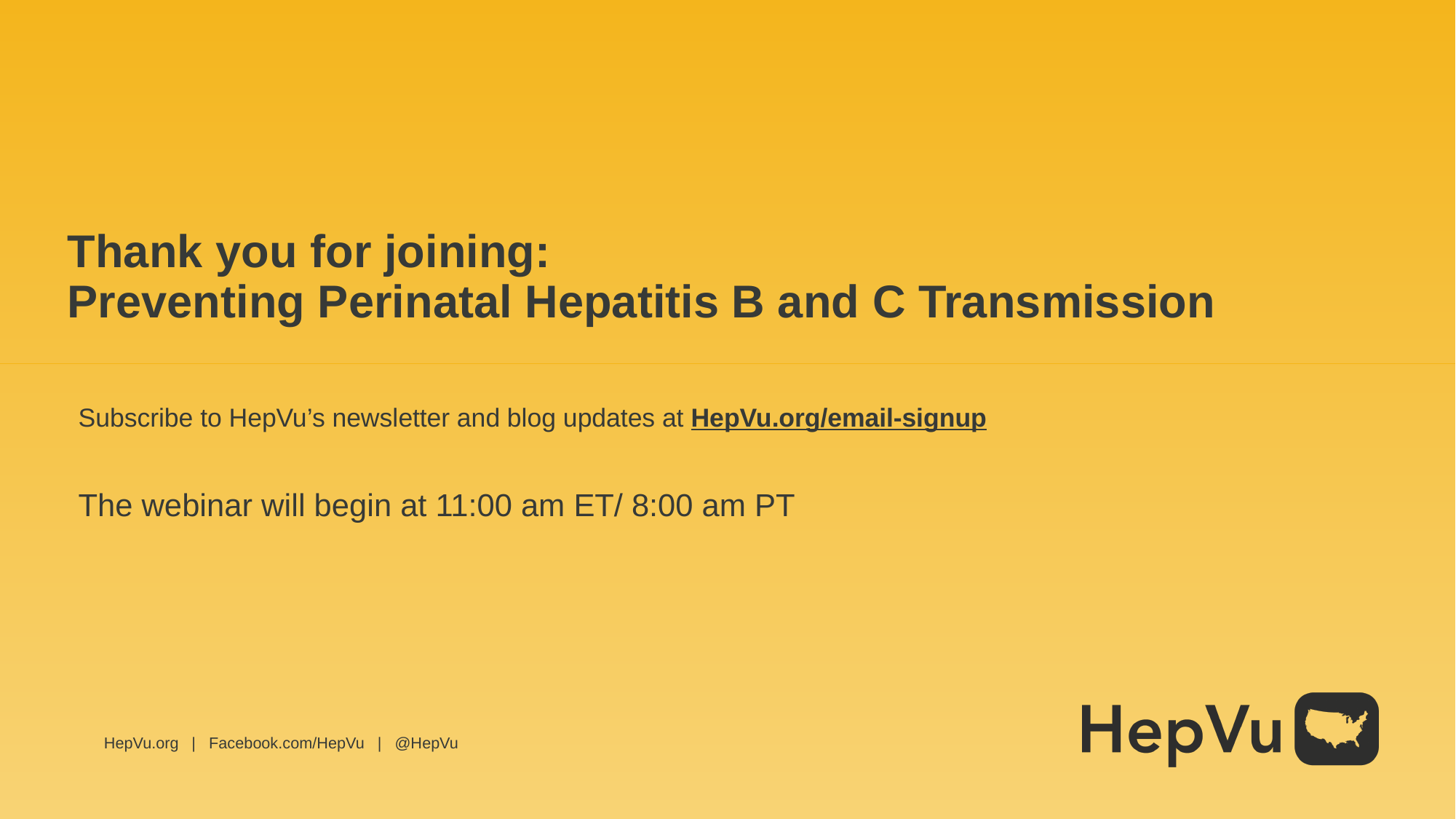

# Thank you for joining: Preventing Perinatal Hepatitis B and C Transmission
Subscribe to HepVu’s newsletter and blog updates at HepVu.org/email-signup

The webinar will begin at 11:00 am ET/ 8:00 am PT